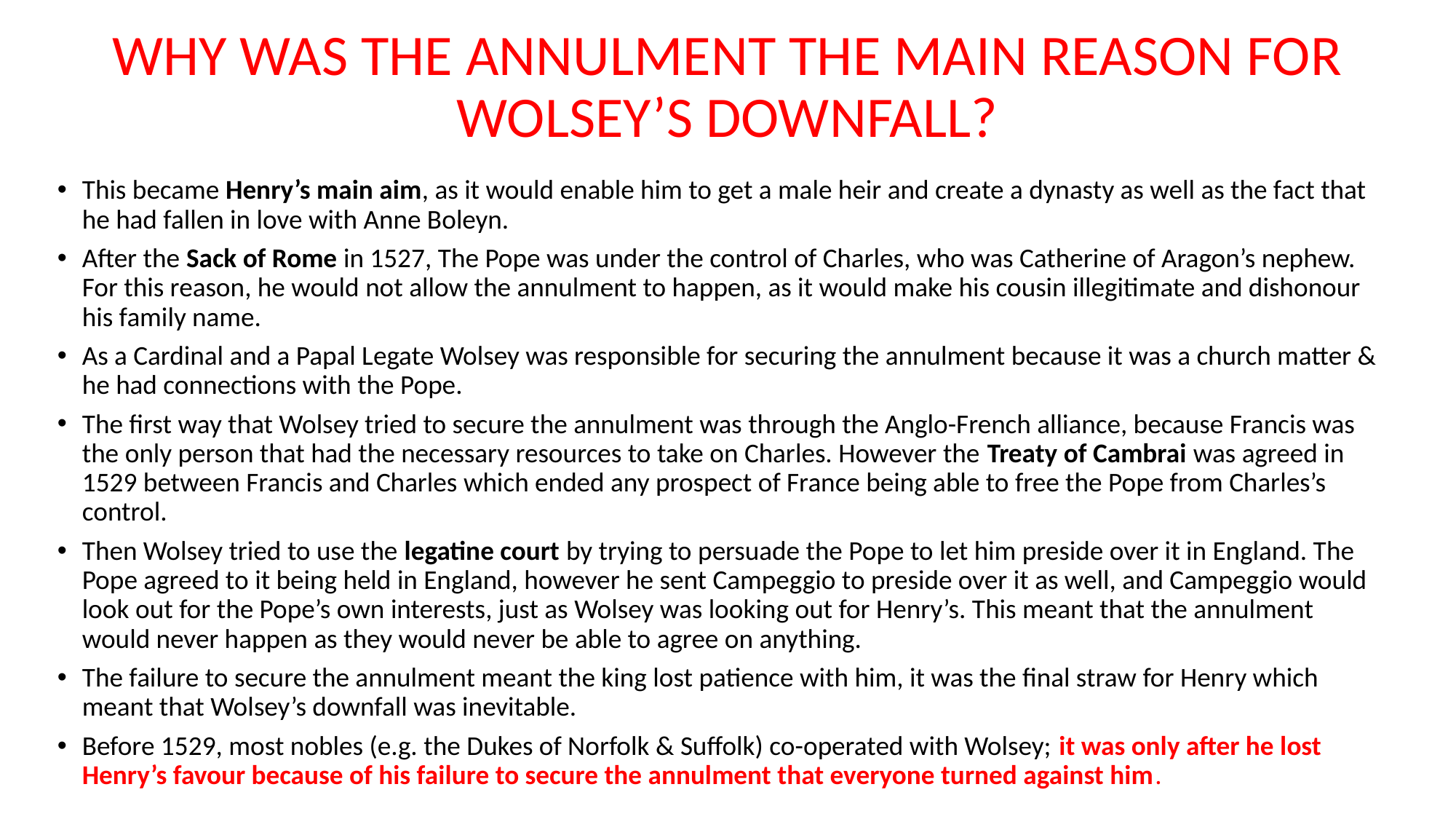

# WHY WAS THE ANNULMENT THE MAIN REASON FOR WOLSEY’S DOWNFALL?
This became Henry’s main aim, as it would enable him to get a male heir and create a dynasty as well as the fact that he had fallen in love with Anne Boleyn.
After the Sack of Rome in 1527, The Pope was under the control of Charles, who was Catherine of Aragon’s nephew. For this reason, he would not allow the annulment to happen, as it would make his cousin illegitimate and dishonour his family name.
As a Cardinal and a Papal Legate Wolsey was responsible for securing the annulment because it was a church matter & he had connections with the Pope.
The first way that Wolsey tried to secure the annulment was through the Anglo-French alliance, because Francis was the only person that had the necessary resources to take on Charles. However the Treaty of Cambrai was agreed in 1529 between Francis and Charles which ended any prospect of France being able to free the Pope from Charles’s control.
Then Wolsey tried to use the legatine court by trying to persuade the Pope to let him preside over it in England. The Pope agreed to it being held in England, however he sent Campeggio to preside over it as well, and Campeggio would look out for the Pope’s own interests, just as Wolsey was looking out for Henry’s. This meant that the annulment would never happen as they would never be able to agree on anything.
The failure to secure the annulment meant the king lost patience with him, it was the final straw for Henry which meant that Wolsey’s downfall was inevitable.
Before 1529, most nobles (e.g. the Dukes of Norfolk & Suffolk) co-operated with Wolsey; it was only after he lost Henry’s favour because of his failure to secure the annulment that everyone turned against him.